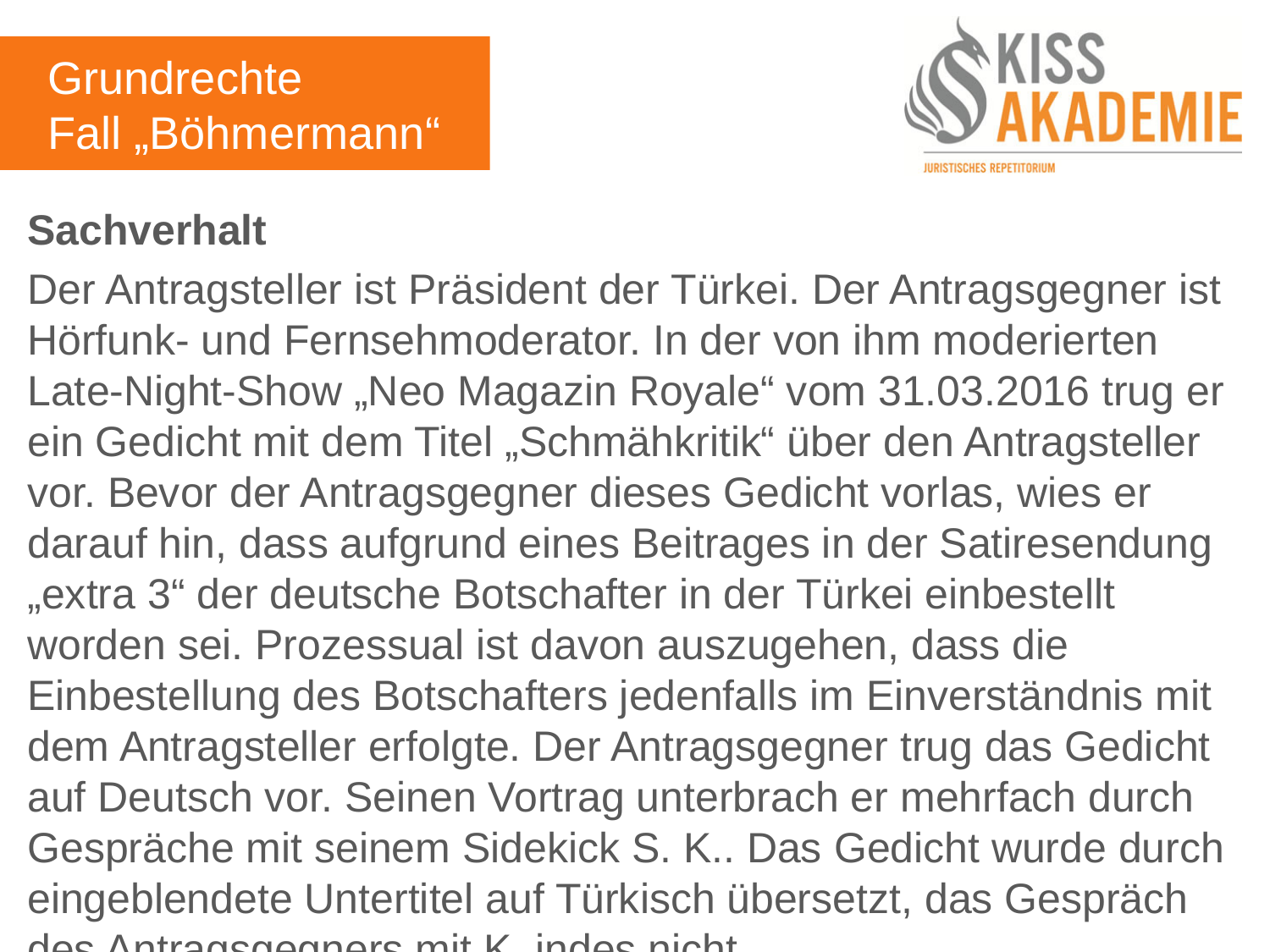

Grundrechte
Fall „Böhmermann“
Sachverhalt
Der Antragsteller ist Präsident der Türkei. Der Antragsgegner ist Hörfunk- und Fernsehmoderator. In der von ihm moderierten Late-Night-Show „Neo Magazin Royale“ vom 31.03.2016 trug er ein Gedicht mit dem Titel „Schmähkritik“ über den Antragsteller vor. Bevor der Antragsgegner dieses Gedicht vorlas, wies er darauf hin, dass aufgrund eines Beitrages in der Satiresendung „extra 3“ der deutsche Botschafter in der Türkei einbestellt worden sei. Prozessual ist davon auszugehen, dass die Einbestellung des Botschafters jedenfalls im Einverständnis mit dem Antragsteller erfolgte. Der Antragsgegner trug das Gedicht auf Deutsch vor. Seinen Vortrag unterbrach er mehrfach durch Gespräche mit seinem Sidekick S. K.. Das Gedicht wurde durch eingeblendete Untertitel auf Türkisch übersetzt, das Gespräch des Antragsgegners mit K. indes nicht.